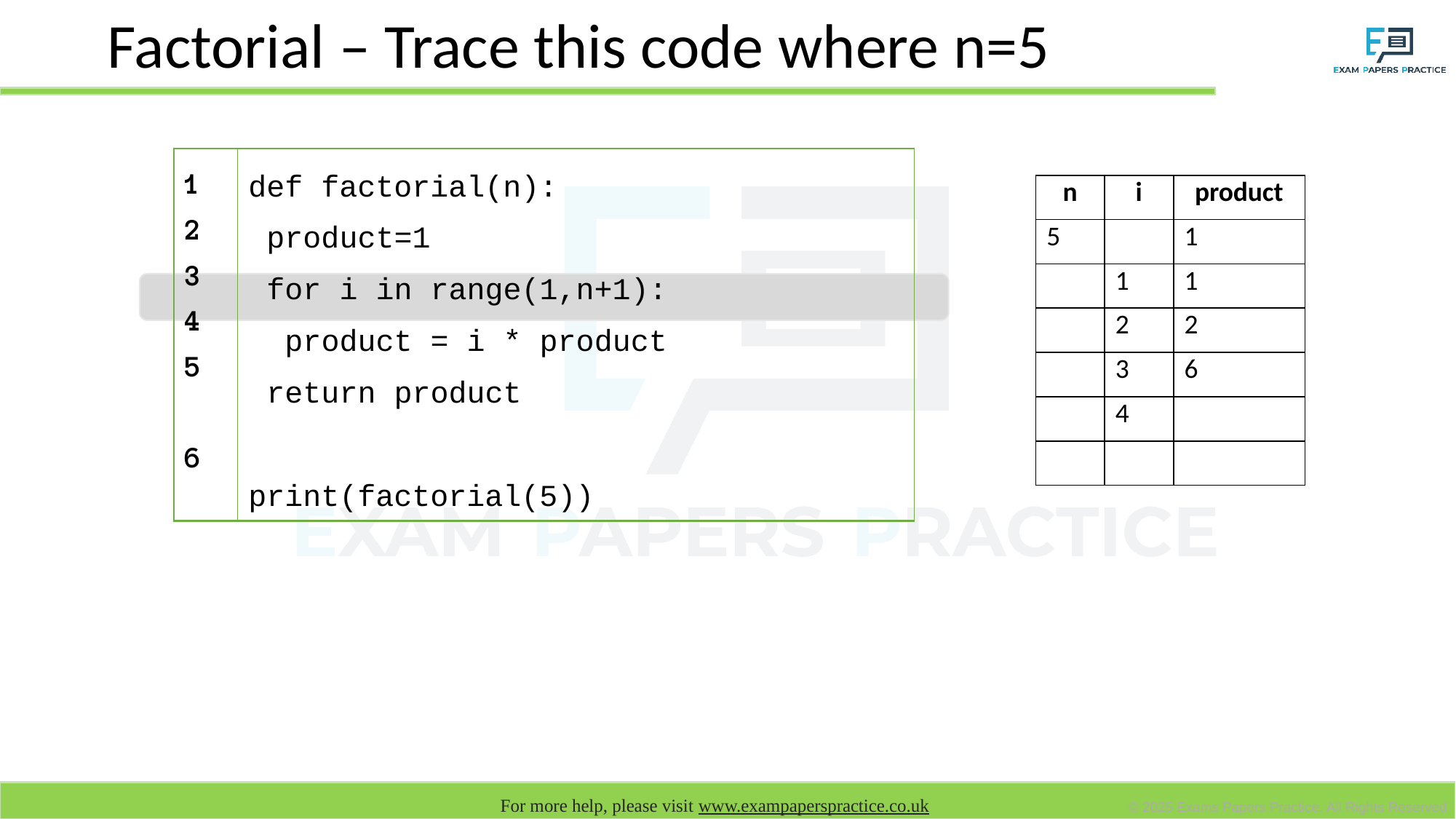

# Factorial – Trace this code where n=5
| 1 2 3 4 5 6 | def factorial(n): product=1 for i in range(1,n+1): product = i \* product return product print(factorial(5)) |
| --- | --- |
| n | i | product |
| --- | --- | --- |
| 5 |  | 1 |
|  | 1 | 1 |
|  | 2 | 2 |
|  | 3 | 6 |
|  | 4 |  |
|  |  |  |